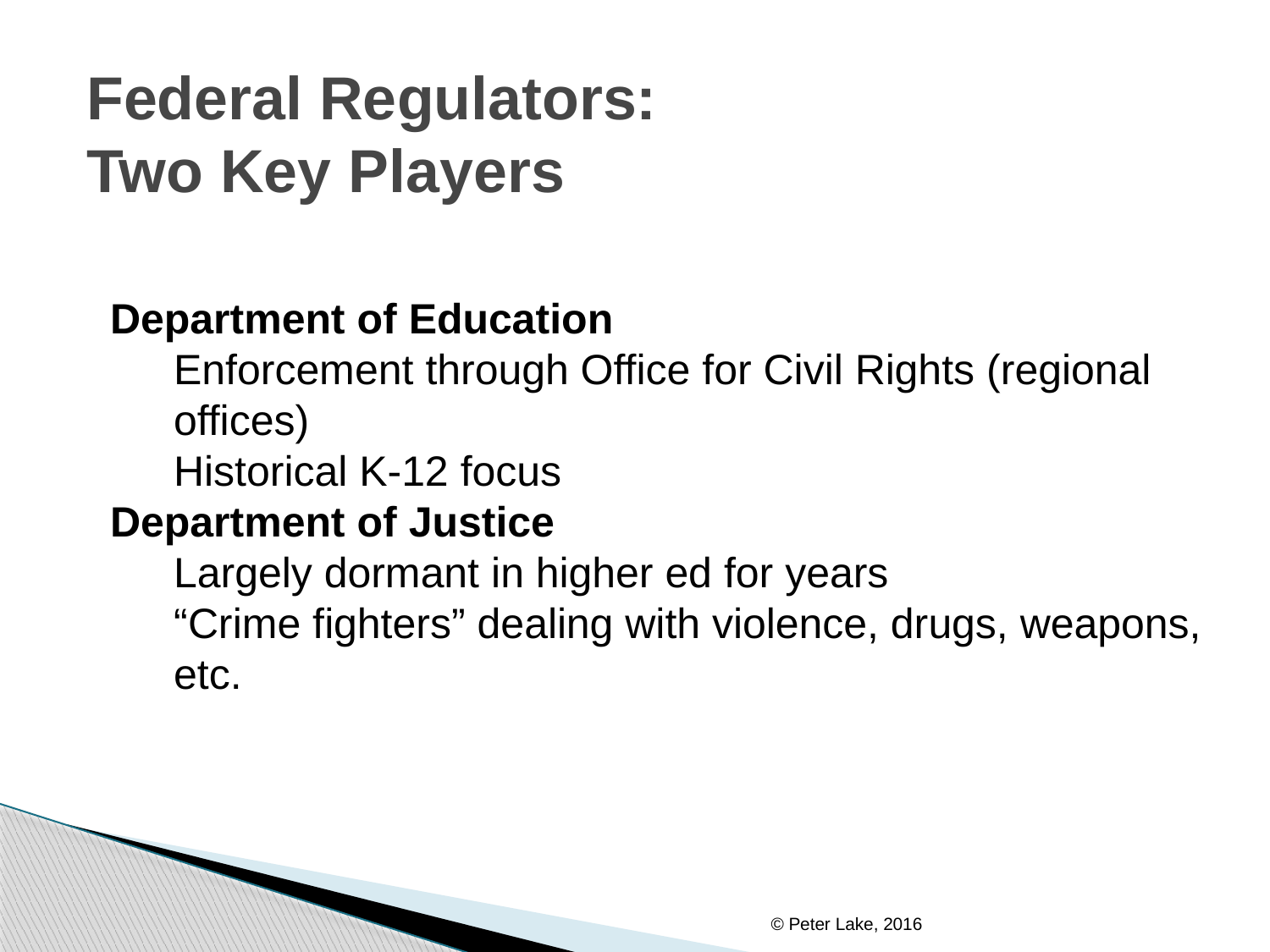

# Federal Regulators: Two Key Players
Department of Education
Enforcement through Office for Civil Rights (regional offices)
Historical K-12 focus
Department of Justice
Largely dormant in higher ed for years
“Crime fighters” dealing with violence, drugs, weapons, etc.
© Peter Lake, 2016